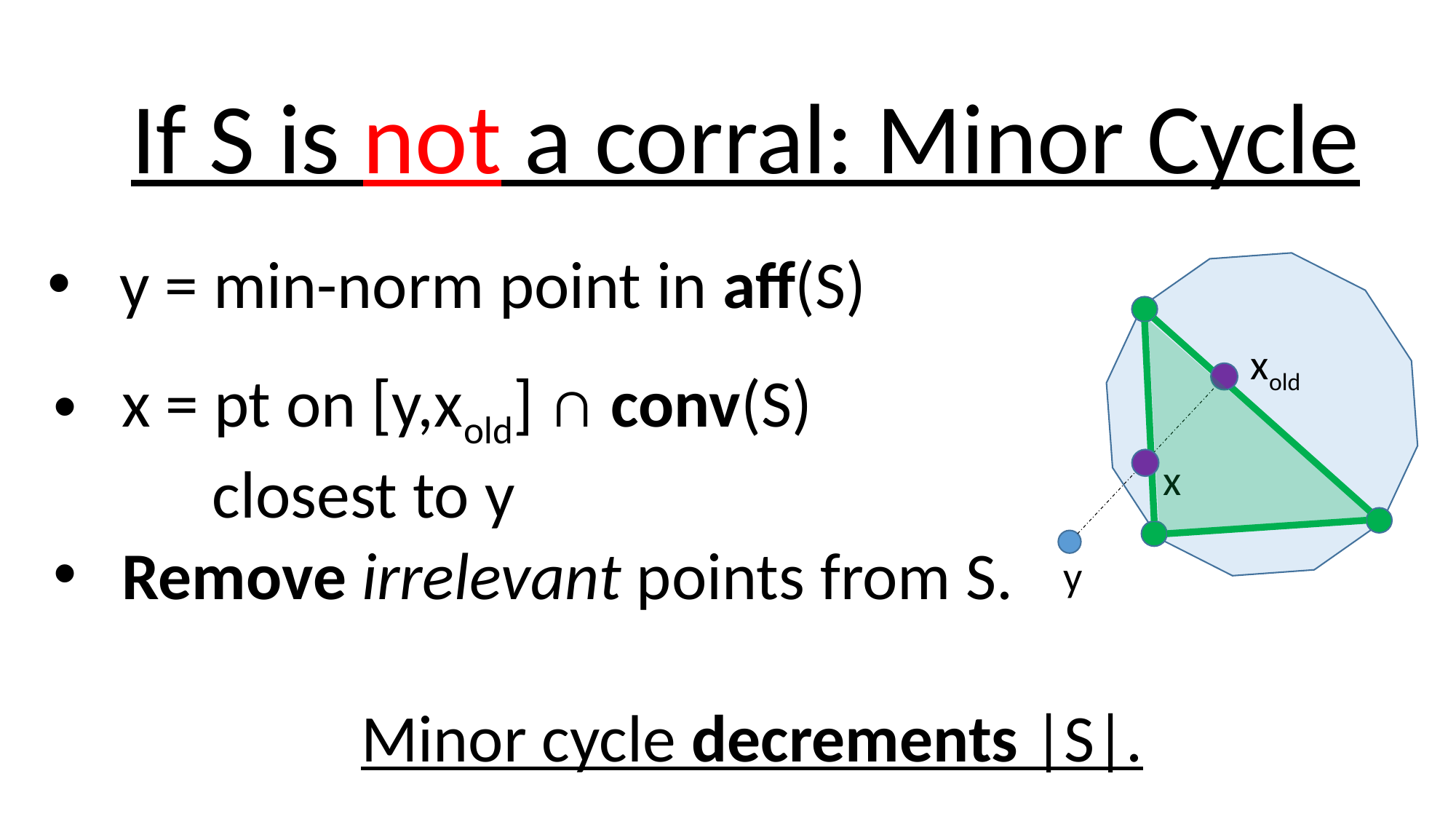

If S is not a corral: Minor Cycle
   y = min-norm point in aff(S)

xold
x = pt on [y,xold] ∩ conv(S)
      closest to y

x

Remove irrelevant points from S.

y
Minor cycle decrements |S|.